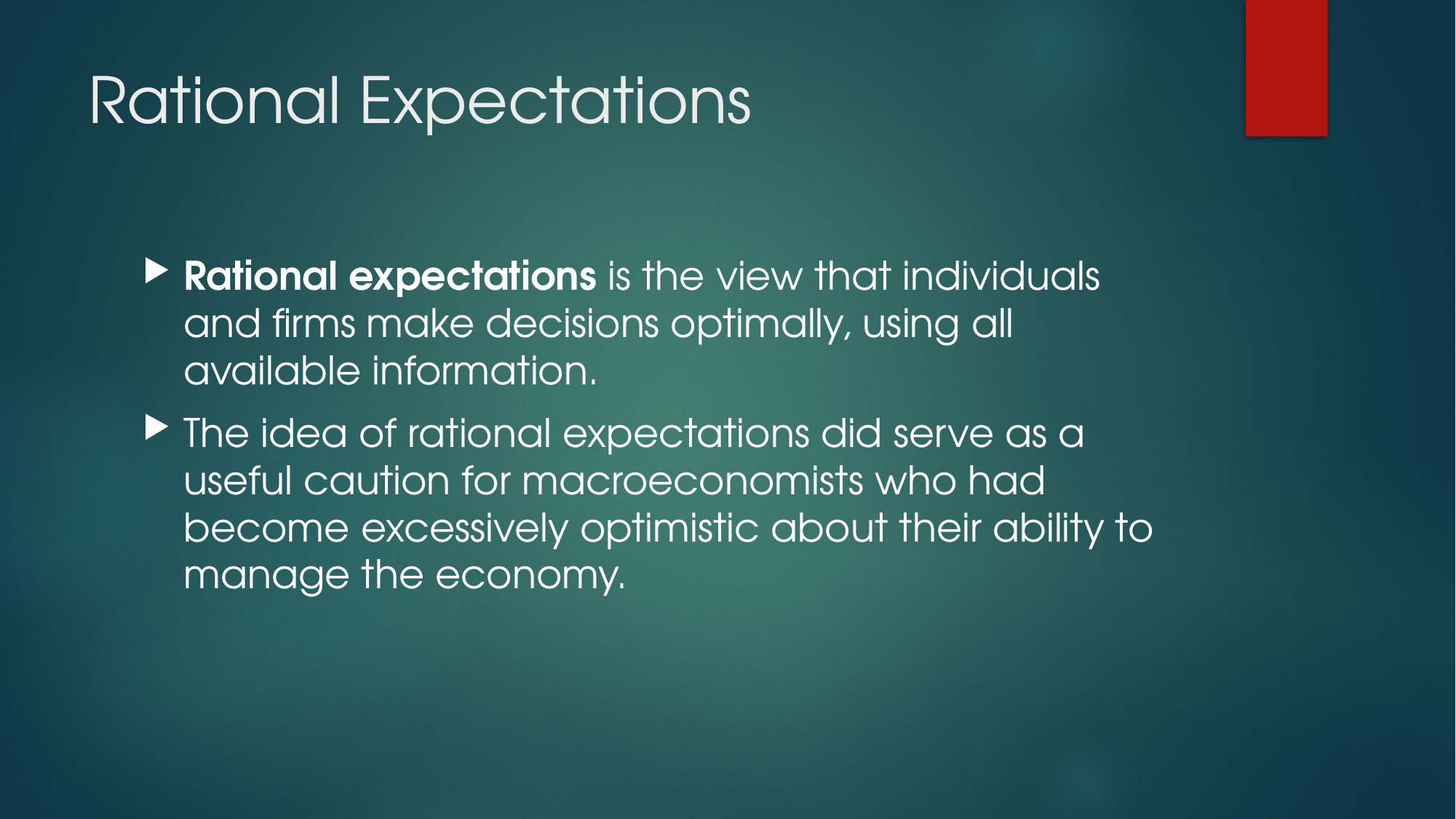

# Rational Expectations
Rational expectations is the view that individuals and firms make decisions optimally, using all available information.
The idea of rational expectations did serve as a useful caution for macroeconomists who had become excessively optimistic about their ability to manage the economy.